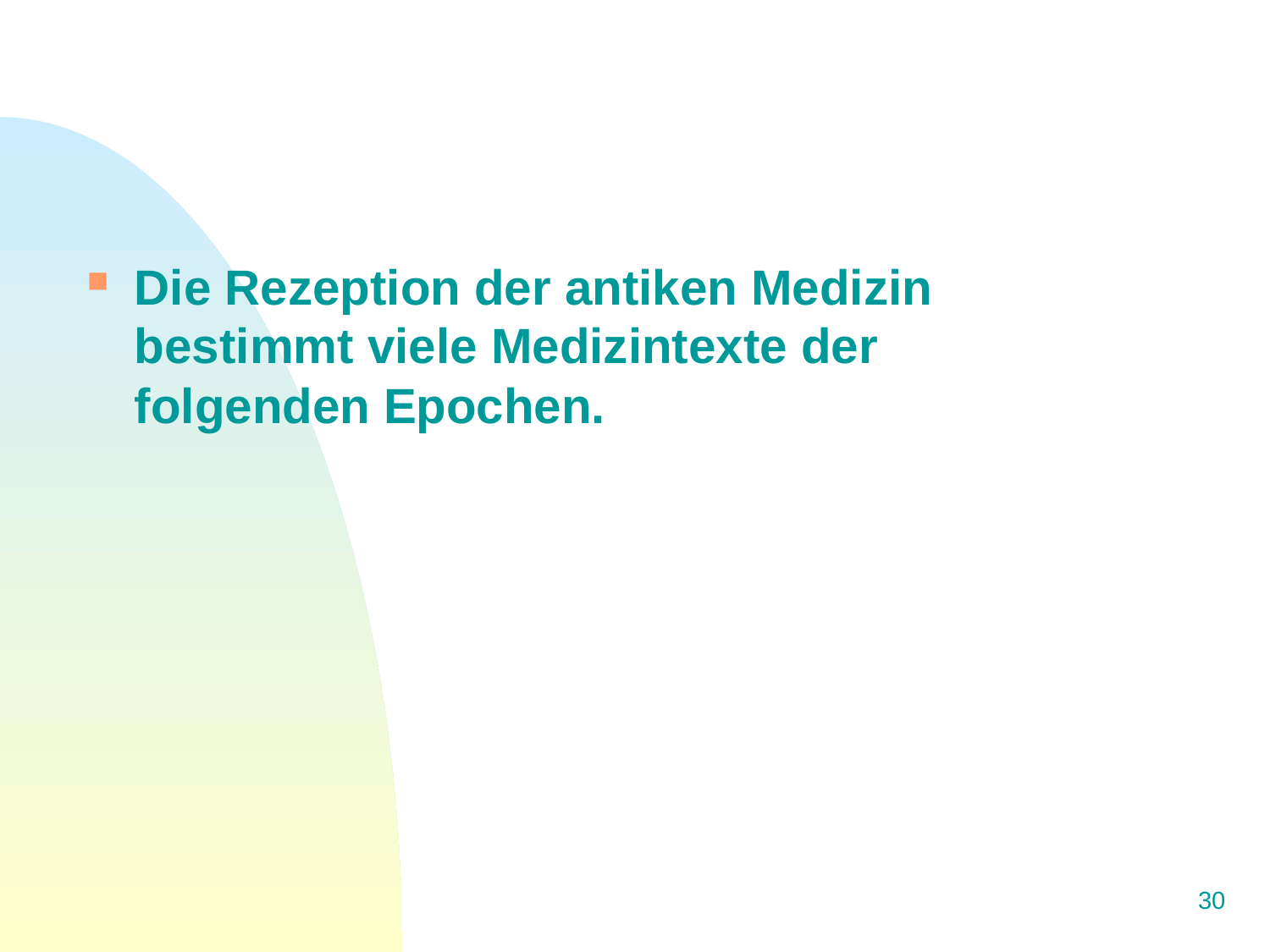

#

Die Rezeption der antiken Medizin bestimmt viele Medizintexte der folgenden Epochen.

30